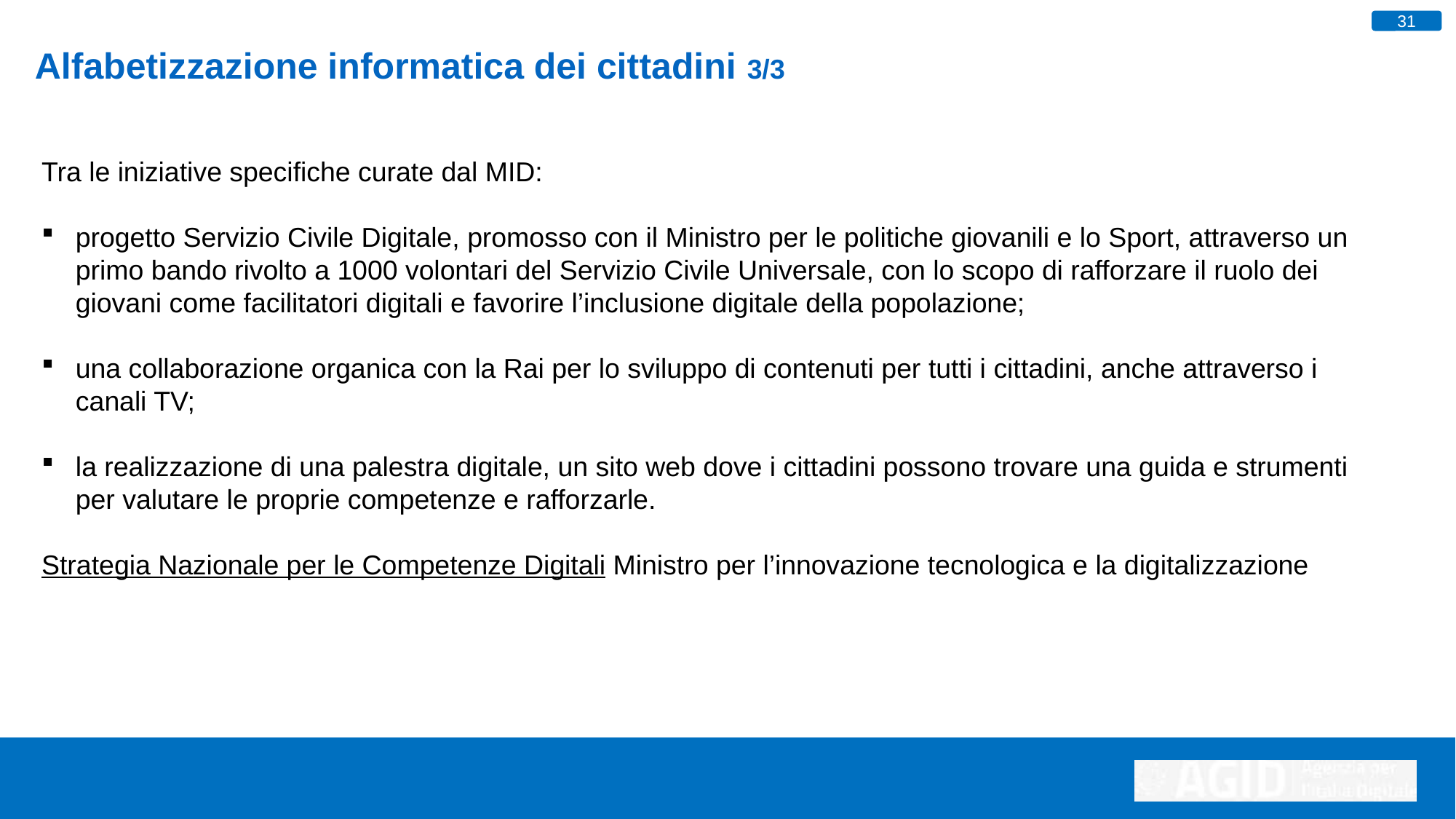

31

Alfabetizzazione informatica dei cittadini 3/3

Tra le iniziative specifiche curate dal MID:

progetto Servizio Civile Digitale, promosso con il Ministro per le politiche giovanili e lo Sport, attraverso un primo bando rivolto a 1000 volontari del Servizio Civile Universale, con lo scopo di rafforzare il ruolo dei giovani come facilitatori digitali e favorire l’inclusione digitale della popolazione;

una collaborazione organica con la Rai per lo sviluppo di contenuti per tutti i cittadini, anche attraverso i canali TV;

la realizzazione di una palestra digitale, un sito web dove i cittadini possono trovare una guida e strumenti per valutare le proprie competenze e rafforzarle.

Strategia Nazionale per le Competenze Digitali Ministro per l’innovazione tecnologica e la digitalizzazione